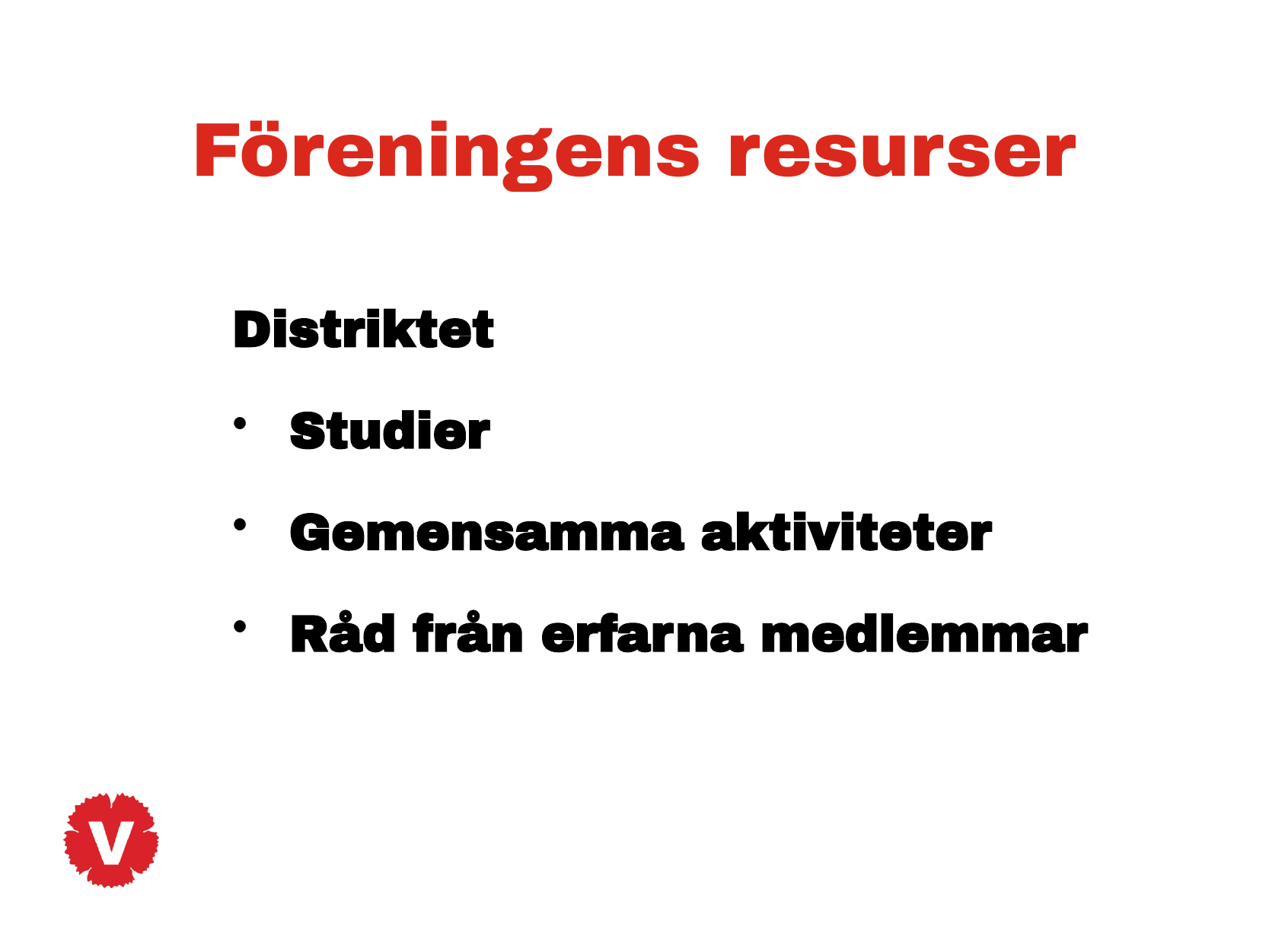

# Föreningens resurser
Distriktet
Studier
Gemensamma aktiviteter
Råd från erfarna medlemmar